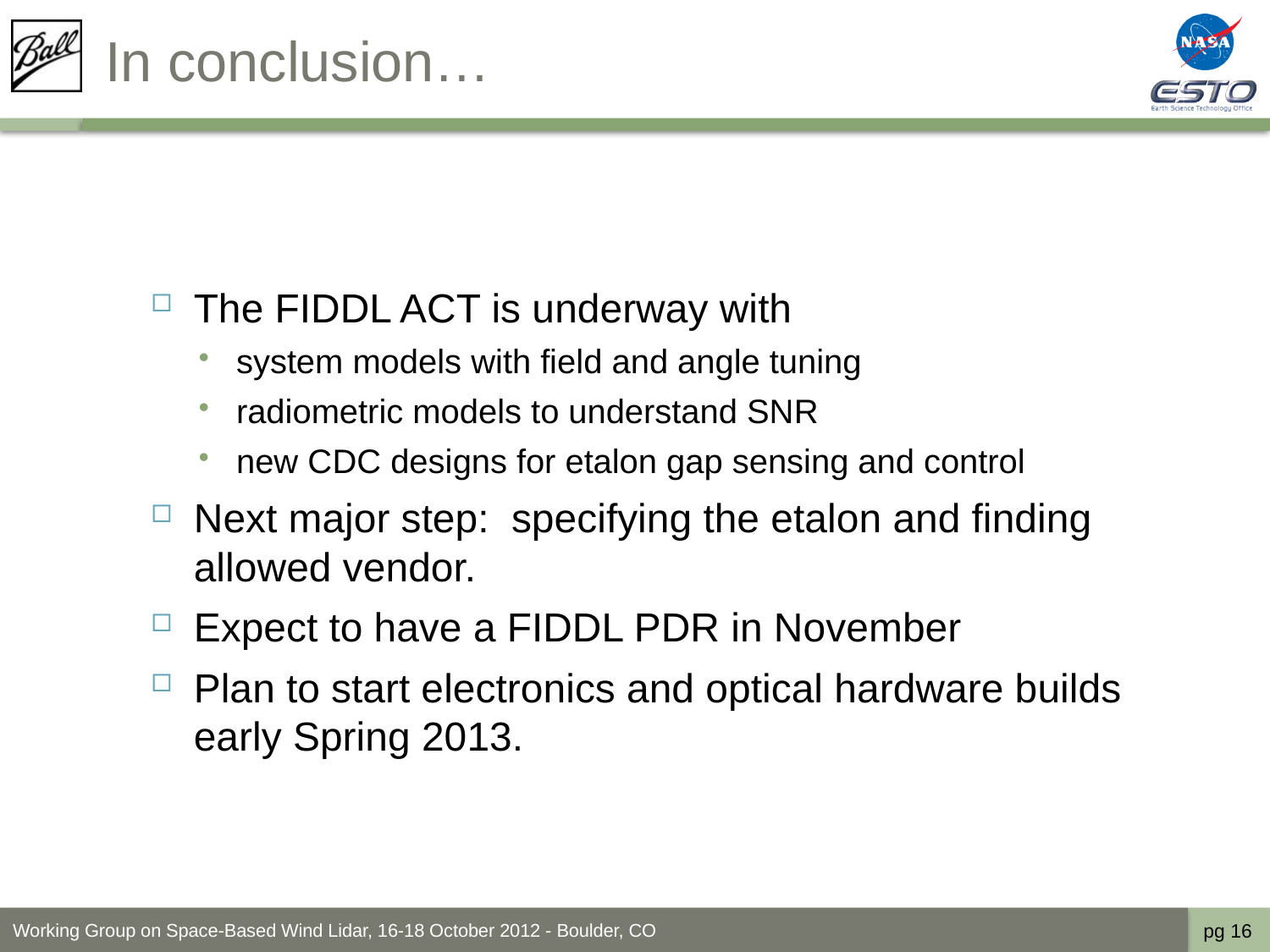

# In conclusion…
The FIDDL ACT is underway with
system models with field and angle tuning
radiometric models to understand SNR
new CDC designs for etalon gap sensing and control
Next major step:  specifying the etalon and finding allowed vendor.
Expect to have a FIDDL PDR in November
Plan to start electronics and optical hardware builds early Spring 2013.

Working Group on Space-Based Wind Lidar, 16-18 October 2012 - Boulder, CO
pg 16